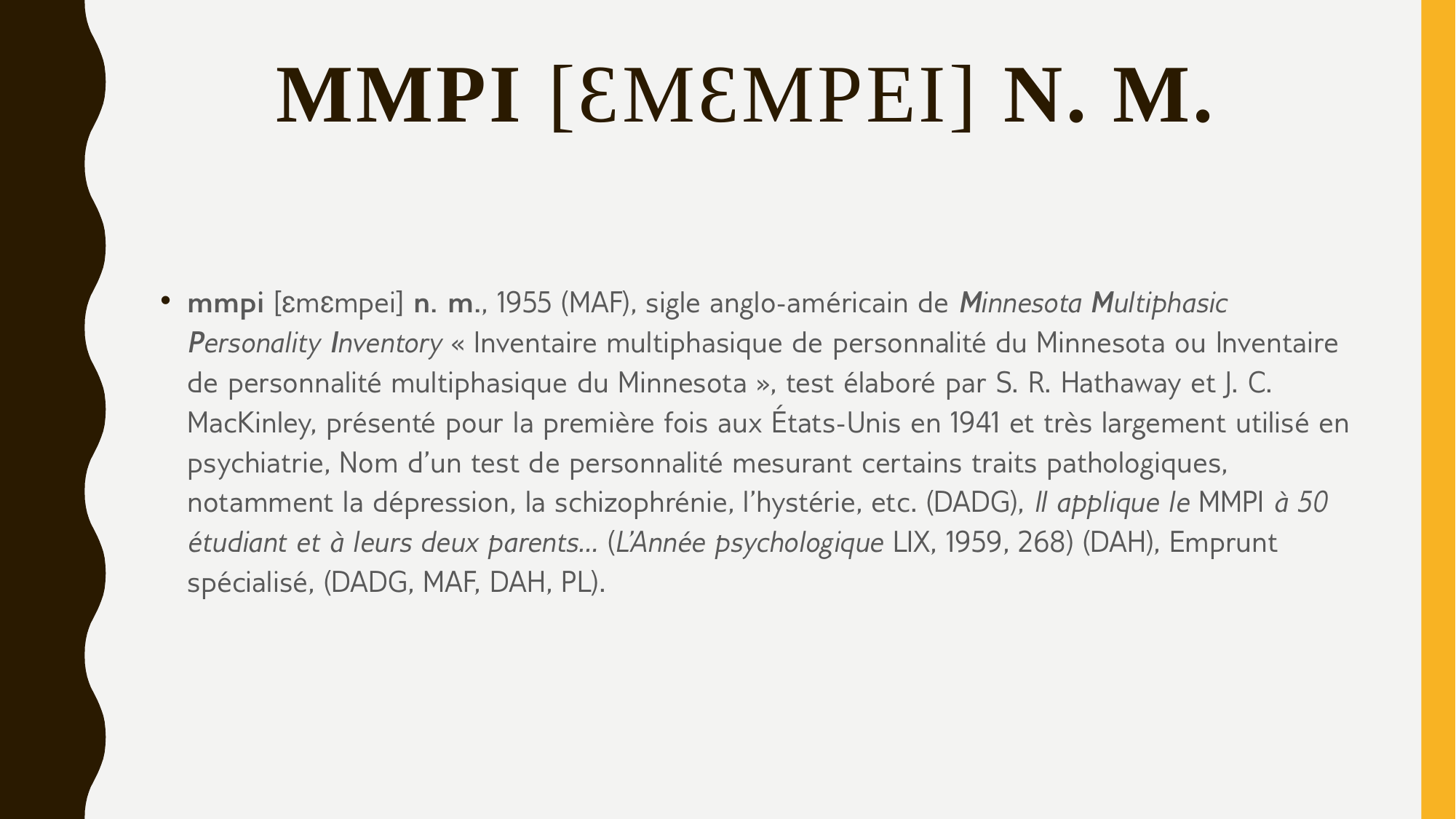

# mmpi [ɛmɛmpei] n. m.
mmpi [ɛmɛmpei] n. m., 1955 (MAF), sigle anglo-américain de Minnesota Multiphasic Personality Inventory « Inventaire multiphasique de personnalité du Minnesota ou Inventaire de personnalité multiphasique du Minnesota », test élaboré par S. R. Hathaway et J. C. MacKinley, présenté pour la première fois aux États-Unis en 1941 et très largement utilisé en psychiatrie, Nom d’un test de personnalité mesurant certains traits pathologiques, notamment la dépression, la schizophrénie, l’hystérie, etc. (DADG), Il applique le MMPI à 50 étudiant et à leurs deux parents… (L’Année psychologique LIX, 1959, 268) (DAH), Emprunt spécialisé, (DADG, MAF, DAH, PL).